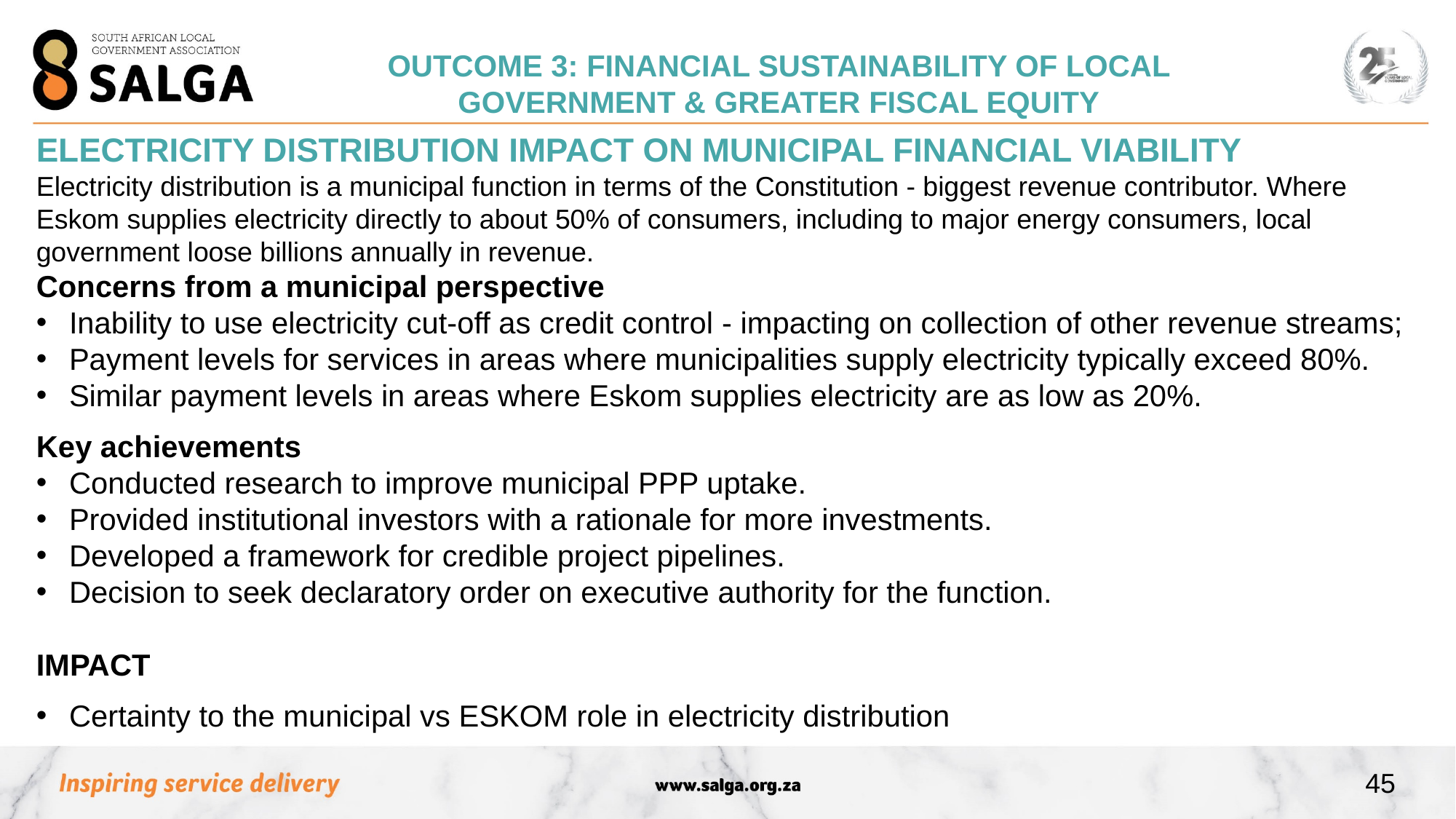

OUTCOME 3: Financial sustainability of local government & greater fiscal equity
ELECTRICITY DISTRIBUTION IMPACT ON MUNICIPAL FINANCIAL VIABILITY
Electricity distribution is a municipal function in terms of the Constitution - biggest revenue contributor. Where Eskom supplies electricity directly to about 50% of consumers, including to major energy consumers, local government loose billions annually in revenue.
Concerns from a municipal perspective
Inability to use electricity cut-off as credit control - impacting on collection of other revenue streams;
Payment levels for services in areas where municipalities supply electricity typically exceed 80%.
Similar payment levels in areas where Eskom supplies electricity are as low as 20%.
Key achievements
Conducted research to improve municipal PPP uptake.
Provided institutional investors with a rationale for more investments.
Developed a framework for credible project pipelines.
Decision to seek declaratory order on executive authority for the function.

IMPACT
Certainty to the municipal vs ESKOM role in electricity distribution
45